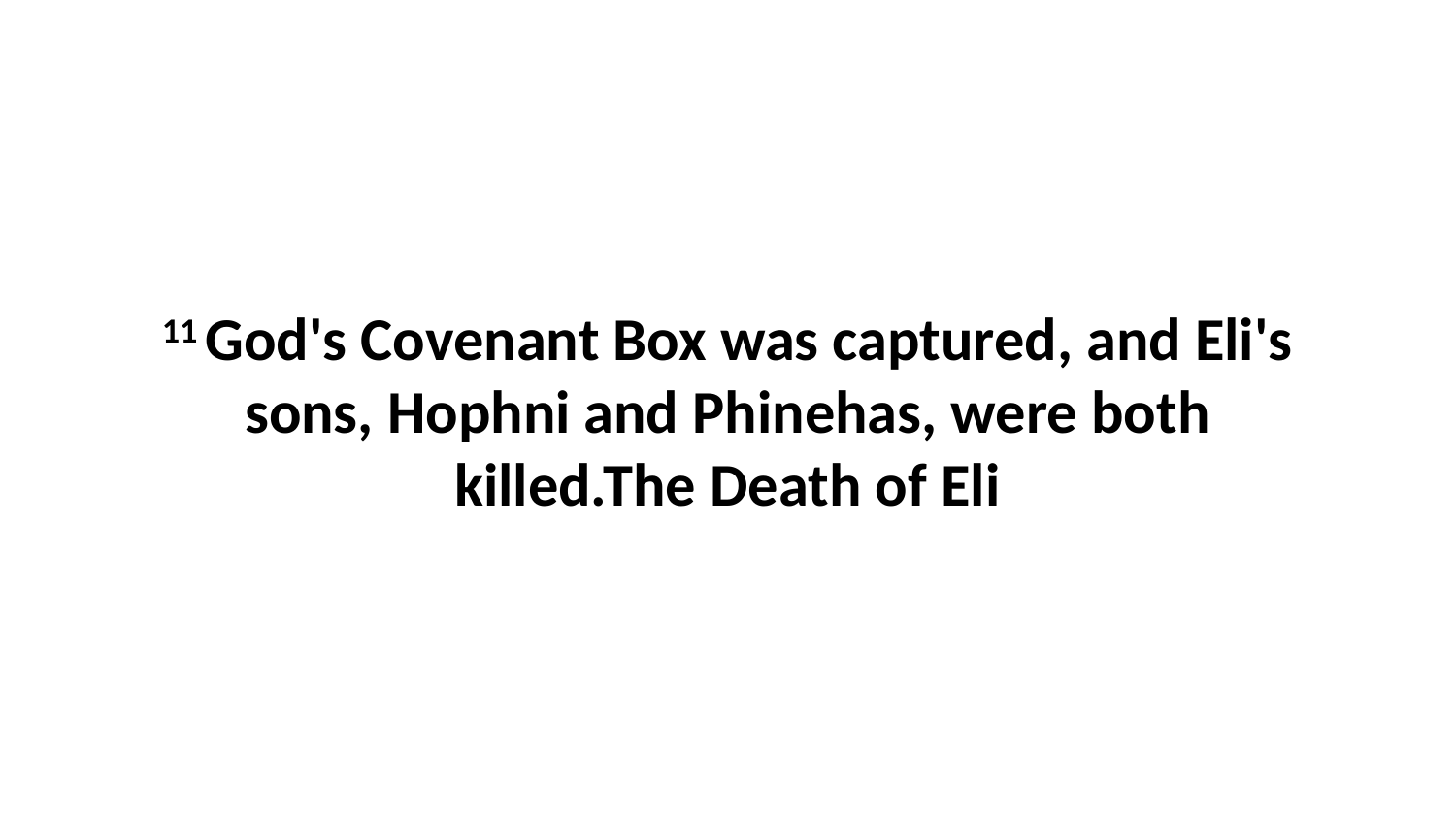

11 God's Covenant Box was captured, and Eli's sons, Hophni and Phinehas, were both killed.The Death of Eli